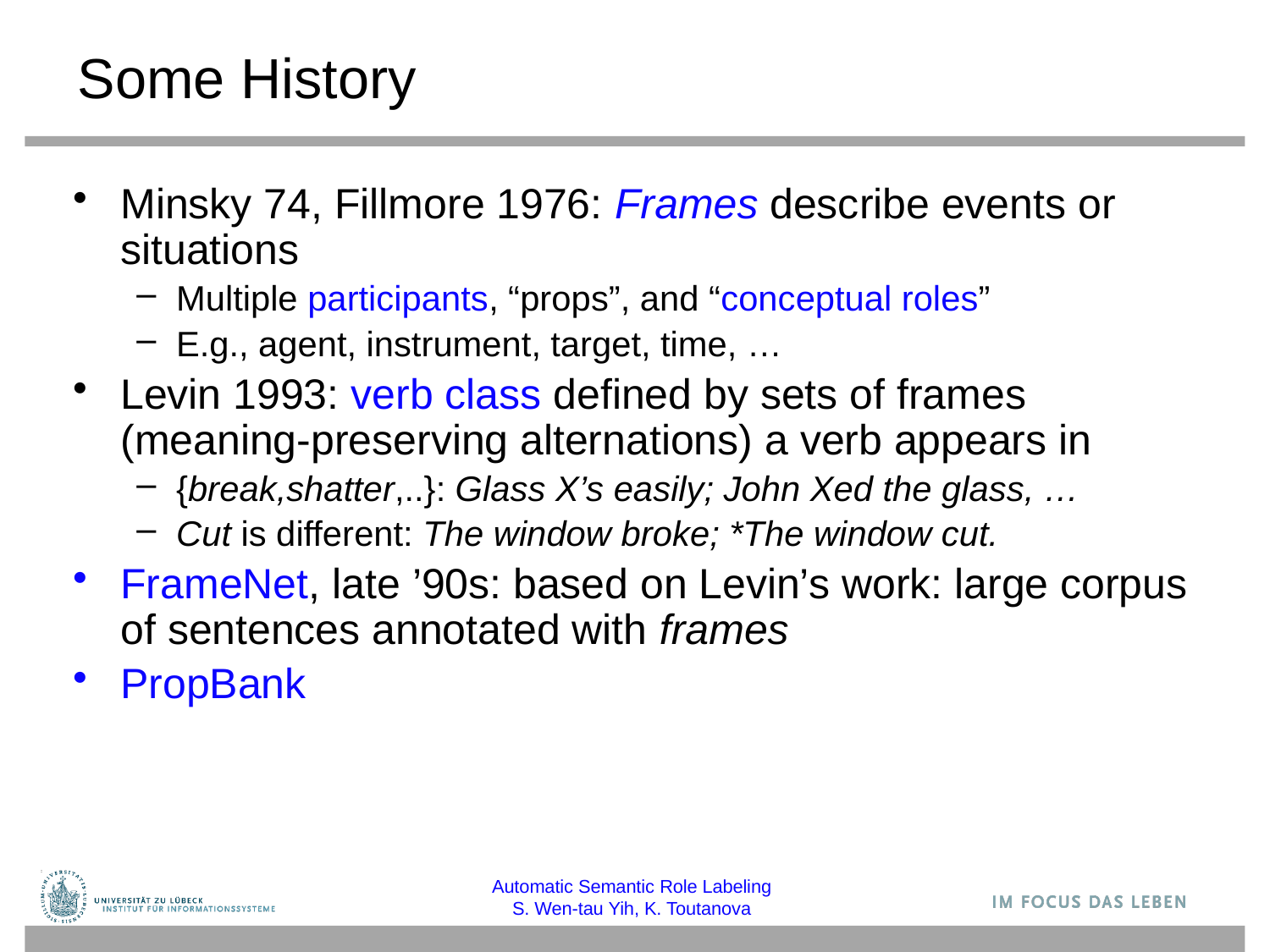

# Some History
Minsky 74, Fillmore 1976: Frames describe events or situations
Multiple participants, “props”, and “conceptual roles”
E.g., agent, instrument, target, time, …
Levin 1993: verb class defined by sets of frames (meaning-preserving alternations) a verb appears in
{break,shatter,..}: Glass X’s easily; John Xed the glass, …
Cut is different: The window broke; *The window cut.
FrameNet, late ’90s: based on Levin’s work: large corpus of sentences annotated with frames
PropBank
Automatic Semantic Role Labeling
S. Wen-tau Yih, K. Toutanova